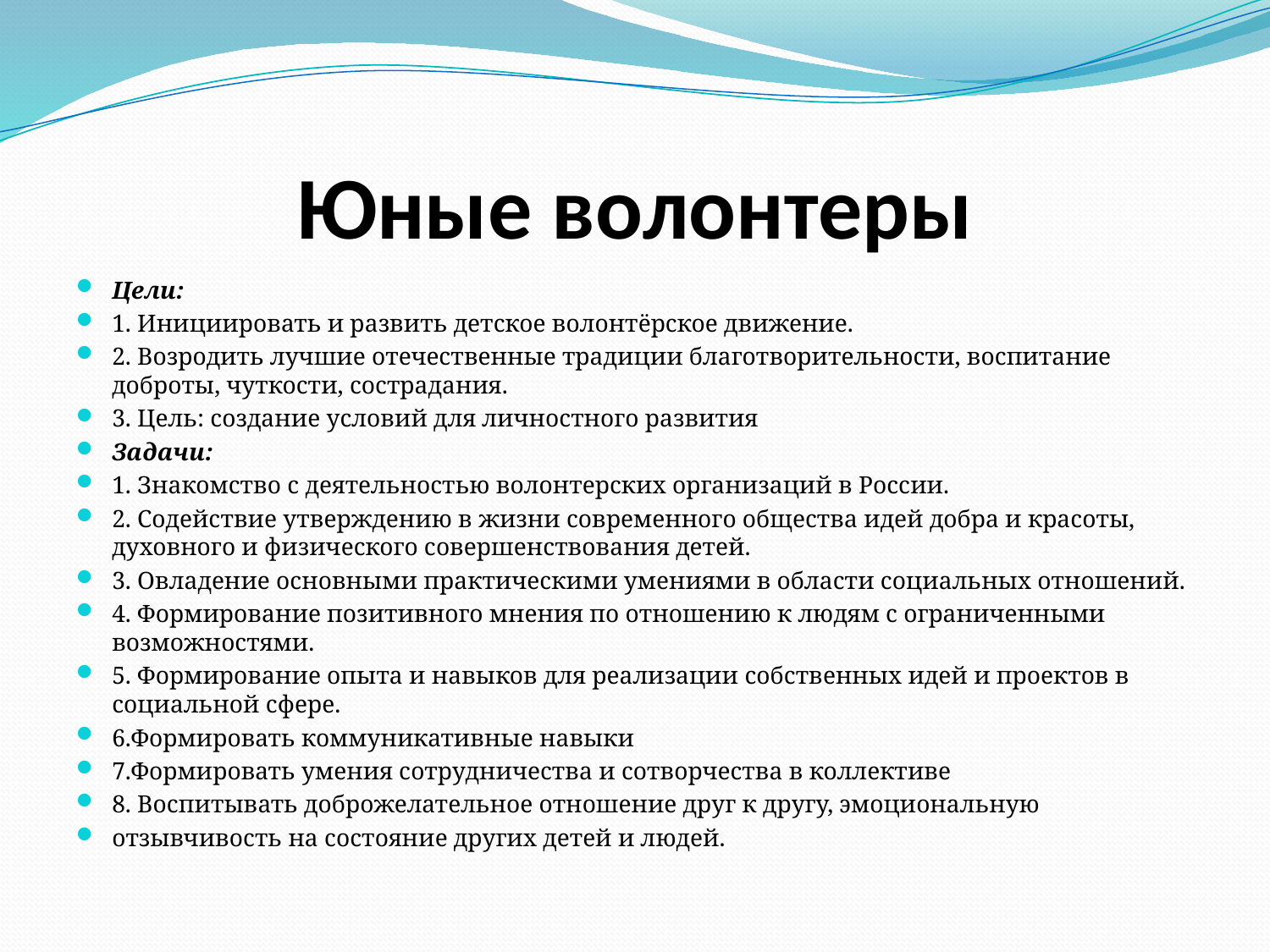

# Юные волонтеры
Цели:
1. Инициировать и развить детское волонтёрское движение.
2. Возродить лучшие отечественные традиции благотворительности, воспитание доброты, чуткости, сострадания.
3. Цель: создание условий для личностного развития
Задачи:
1. Знакомство с деятельностью волонтерских организаций в России.
2. Содействие утверждению в жизни современного общества идей добра и красоты, духовного и физического совершенствования детей.
3. Овладение основными практическими умениями в области социальных отношений.
4. Формирование позитивного мнения по отношению к людям с ограниченными возможностями.
5. Формирование опыта и навыков для реализации собственных идей и проектов в социальной сфере.
6.Формировать коммуникативные навыки
7.Формировать умения сотрудничества и сотворчества в коллективе
8. Воспитывать доброжелательное отношение друг к другу, эмоциональную
отзывчивость на состояние других детей и людей.